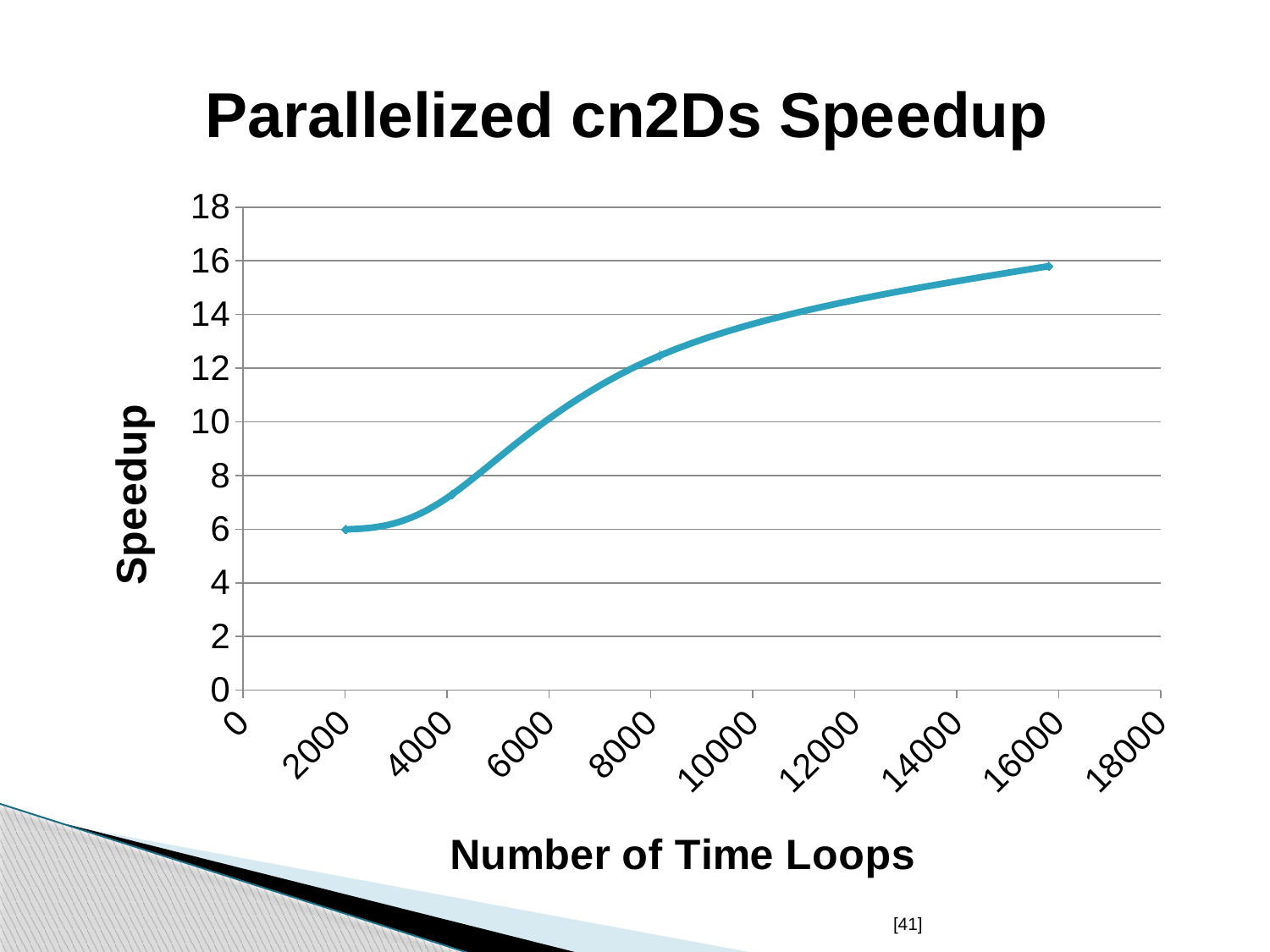

### Chart: Parallelized cn2Ds Speedup

| Category |  |
|---|---|
[41]